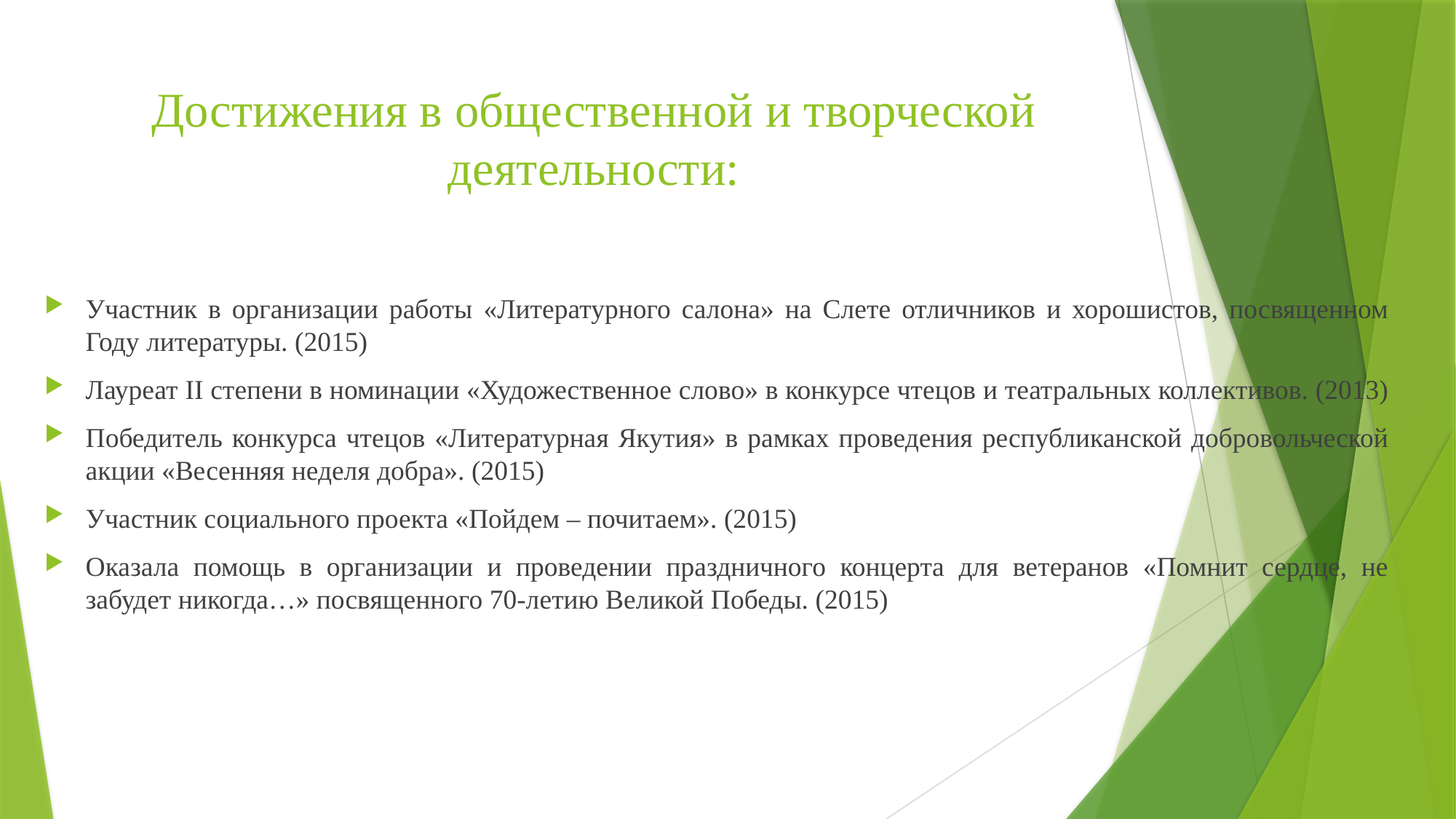

# Достижения в общественной и творческой деятельности:
Участник в организации работы «Литературного салона» на Слете отличников и хорошистов, посвященном Году литературы. (2015)
Лауреат II степени в номинации «Художественное слово» в конкурсе чтецов и театральных коллективов. (2013)
Победитель конкурса чтецов «Литературная Якутия» в рамках проведения республиканской добровольческой акции «Весенняя неделя добра». (2015)
Участник социального проекта «Пойдем – почитаем». (2015)
Оказала помощь в организации и проведении праздничного концерта для ветеранов «Помнит сердце, не забудет никогда…» посвященного 70-летию Великой Победы. (2015)